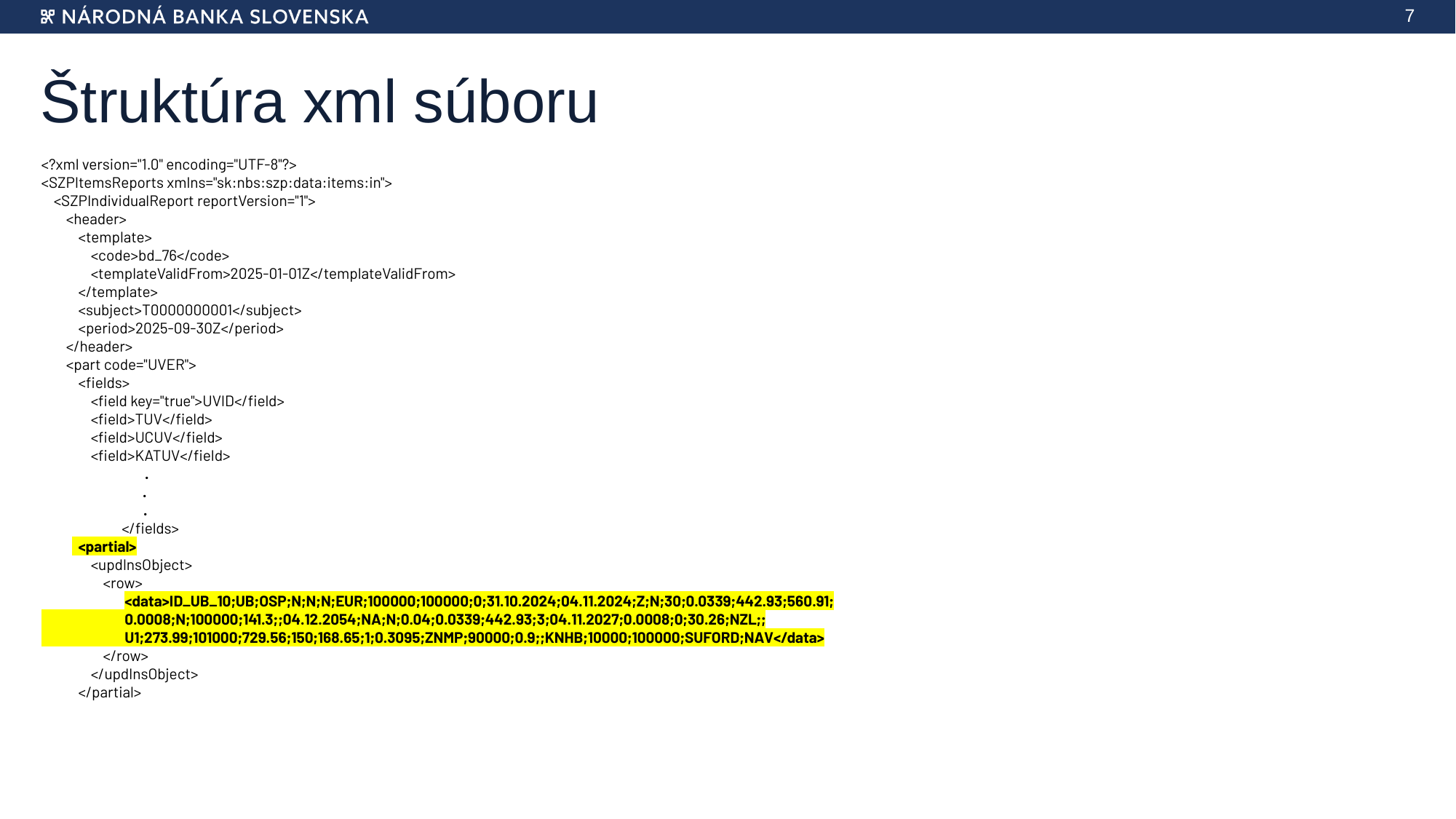

7
# Štruktúra xml súboru
<?xml version="1.0" encoding="UTF-8"?>
<SZPItemsReports xmlns="sk:nbs:szp:data:items:in">
    <SZPIndividualReport reportVersion="1">
        <header>
            <template>
                <code>bd_76</code>
                <templateValidFrom>2025-01-01Z</templateValidFrom>
            </template>
            <subject>T0000000001</subject>
            <period>2025-09-30Z</period>
        </header>
        <part code="UVER">
            <fields>
                <field key="true">UVID</field>
                <field>TUV</field>
                <field>UCUV</field>
                <field>KATUV</field>
                  .
                         .
                                 .
                          </fields>
            <partial>
                <updInsObject>
                    <row>
                           <data>ID_UB_10;UB;OSP;N;N;N;EUR;100000;100000;0;31.10.2024;04.11.2024;Z;N;30;0.0339;442.93;560.91;
                           0.0008;N;100000;141.3;;04.12.2054;NA;N;0.04;0.0339;442.93;3;04.11.2027;0.0008;0;30.26;NZL;;
                           U1;273.99;101000;729.56;150;168.65;1;0.3095;ZNMP;90000;0.9;;KNHB;10000;100000;SUFORD;NAV</data>
                    </row>
                </updInsObject>
            </partial>